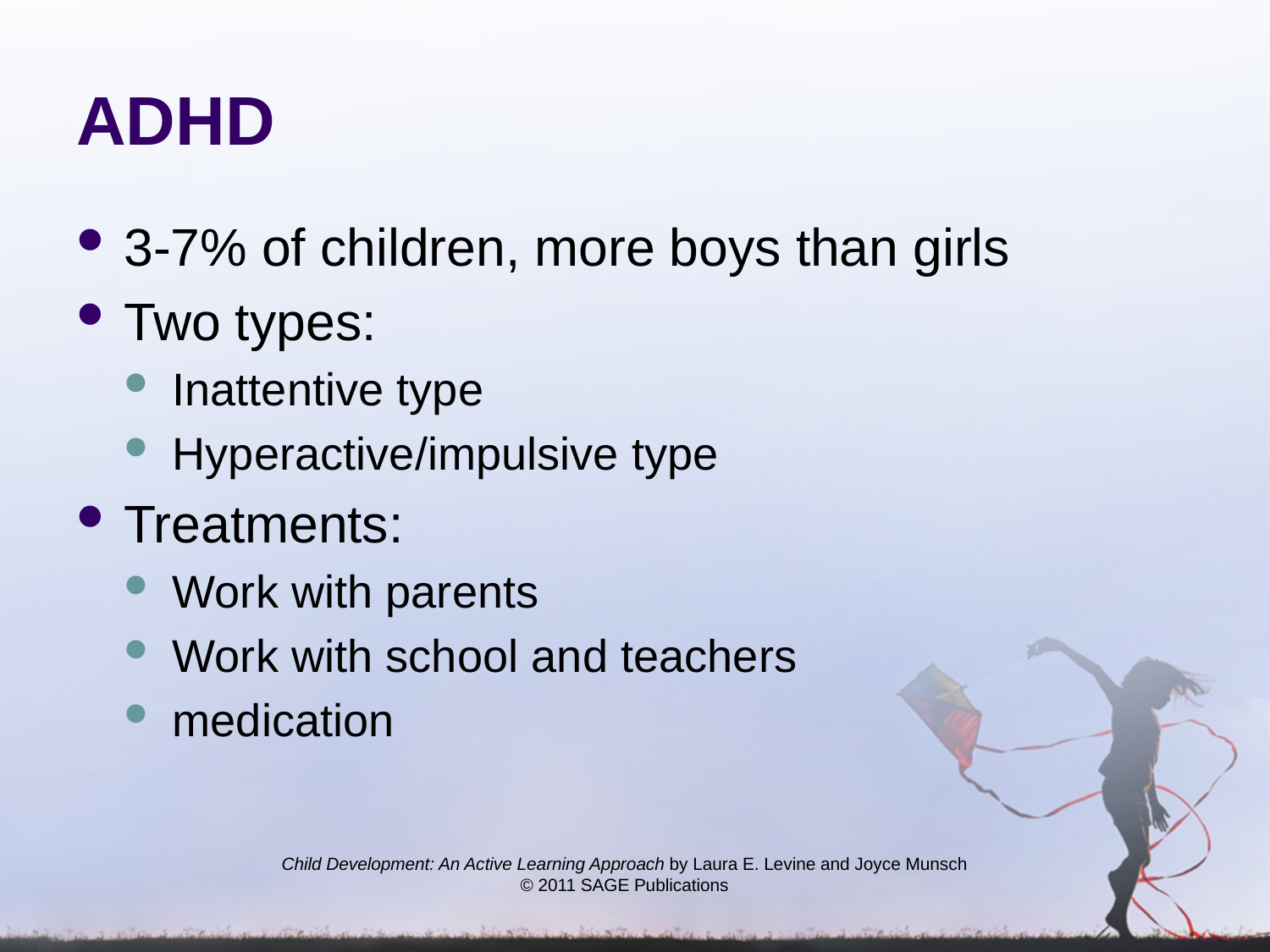

# ADHD
3-7% of children, more boys than girls
Two types:
Inattentive type
Hyperactive/impulsive type
Treatments:
Work with parents
Work with school and teachers
medication